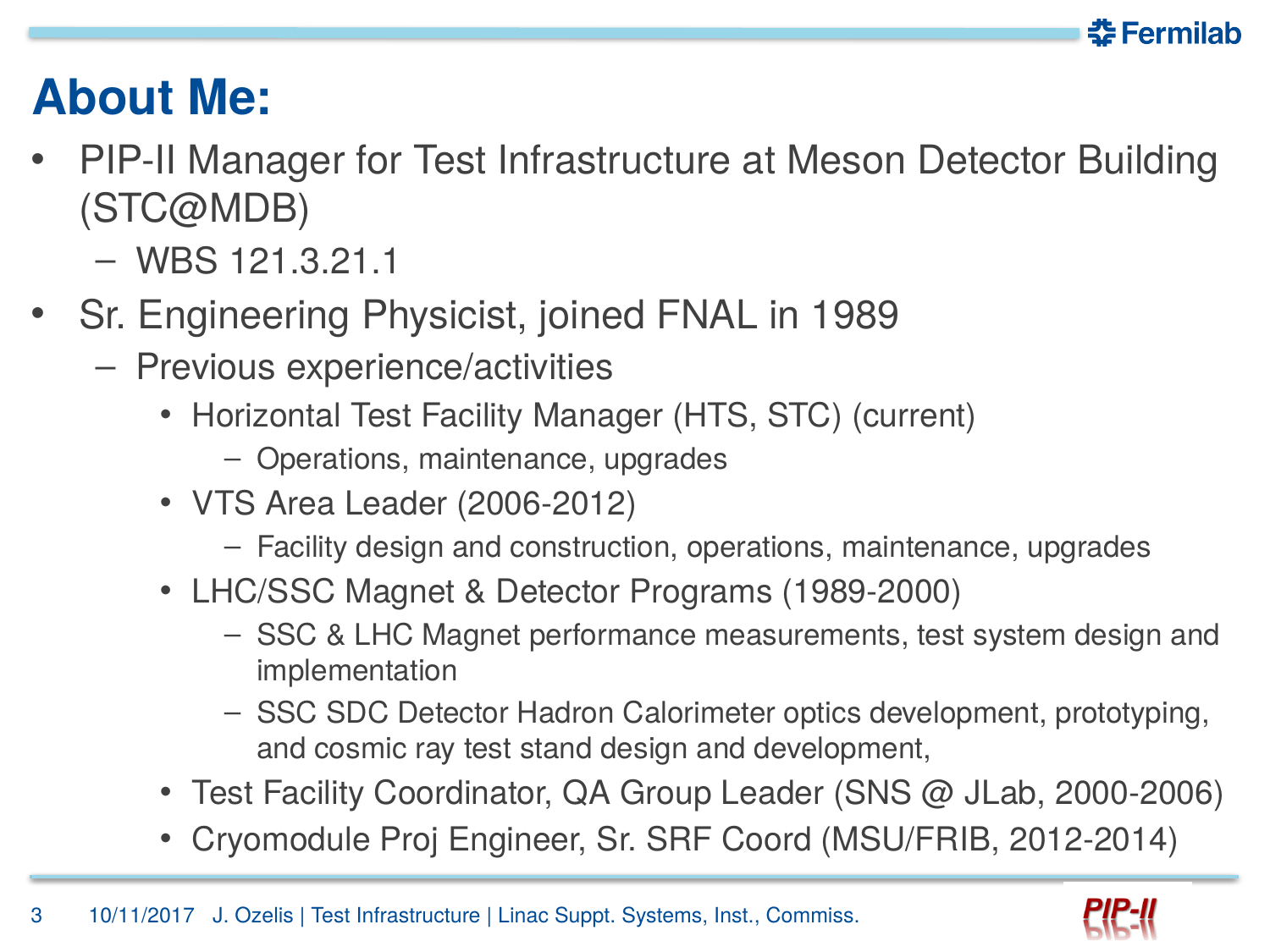

# About Me:
PIP-II Manager for Test Infrastructure at Meson Detector Building (STC@MDB)
WBS 121.3.21.1
Sr. Engineering Physicist, joined FNAL in 1989
Previous experience/activities
Horizontal Test Facility Manager (HTS, STC) (current)
Operations, maintenance, upgrades
VTS Area Leader (2006-2012)
Facility design and construction, operations, maintenance, upgrades
LHC/SSC Magnet & Detector Programs (1989-2000)
SSC & LHC Magnet performance measurements, test system design and implementation
SSC SDC Detector Hadron Calorimeter optics development, prototyping, and cosmic ray test stand design and development,
Test Facility Coordinator, QA Group Leader (SNS @ JLab, 2000-2006)
Cryomodule Proj Engineer, Sr. SRF Coord (MSU/FRIB, 2012-2014)
3
10/11/2017
J. Ozelis | Test Infrastructure | Linac Suppt. Systems, Inst., Commiss.